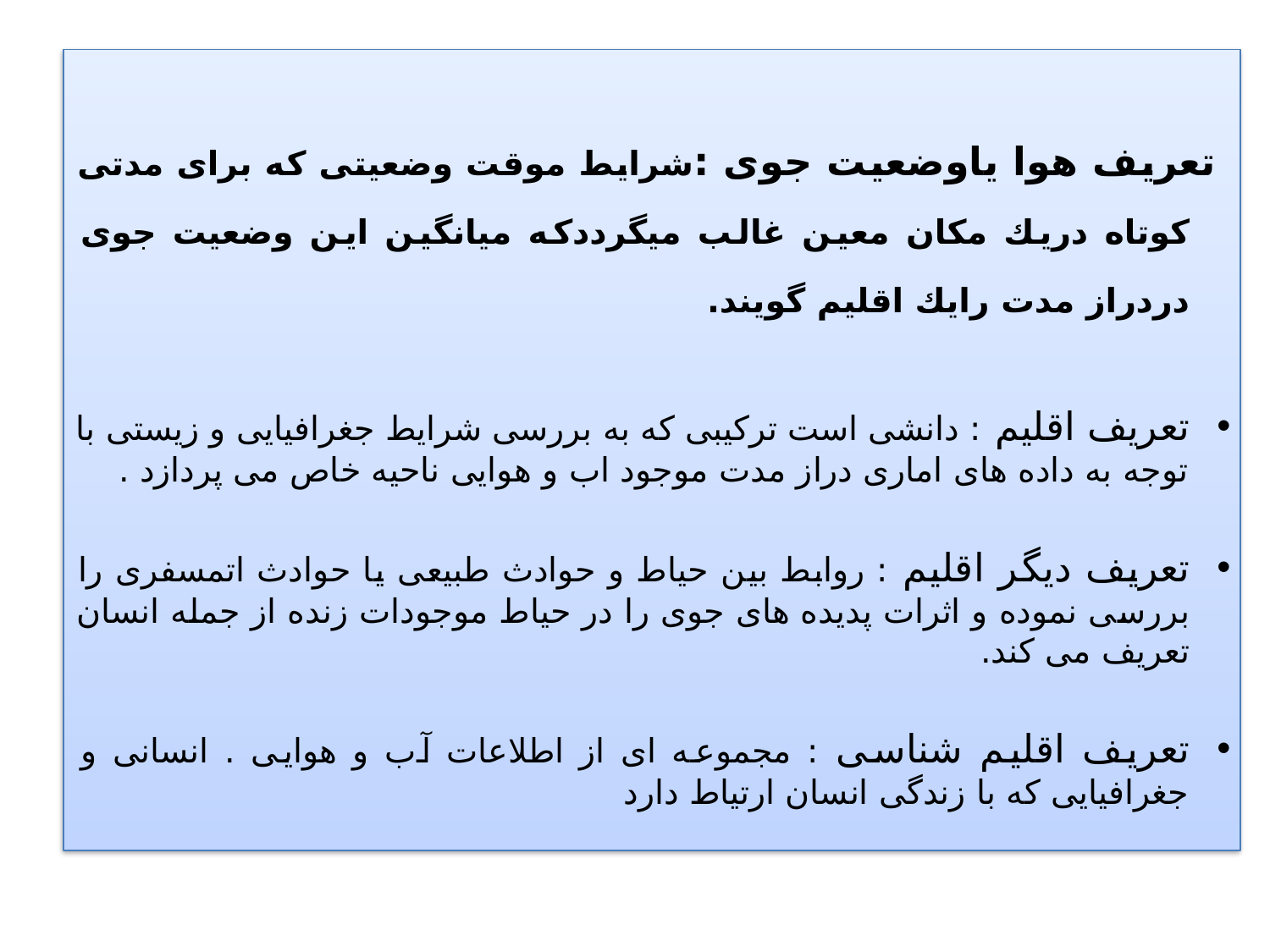

#

 تعریف هوا یاوضعیت جوی :شرایط موقت وضعیتی كه برای مدتی كوتاه دریك مكان معین غالب میگرددكه میانگین این وضعیت جوی دردراز مدت رایك اقلیم گویند.

تعریف اقلیم : دانشی است ترکیبی که به بررسی شرایط جغرافیایی و زیستی با توجه به داده های اماری دراز مدت موجود اب و هوایی ناحیه خاص می پردازد .

تعریف دیگر اقلیم : روابط بین حیاط و حوادث طبیعی یا حوادث اتمسفری را بررسی نموده و اثرات پدیده های جوی را در حیاط موجودات زنده از جمله انسان تعریف می کند.

تعریف اقلیم شناسی : مجموعه ای از اطلاعات آب و هوایی . انسانی و جغرافیایی که با زندگی انسان ارتیاط دارد